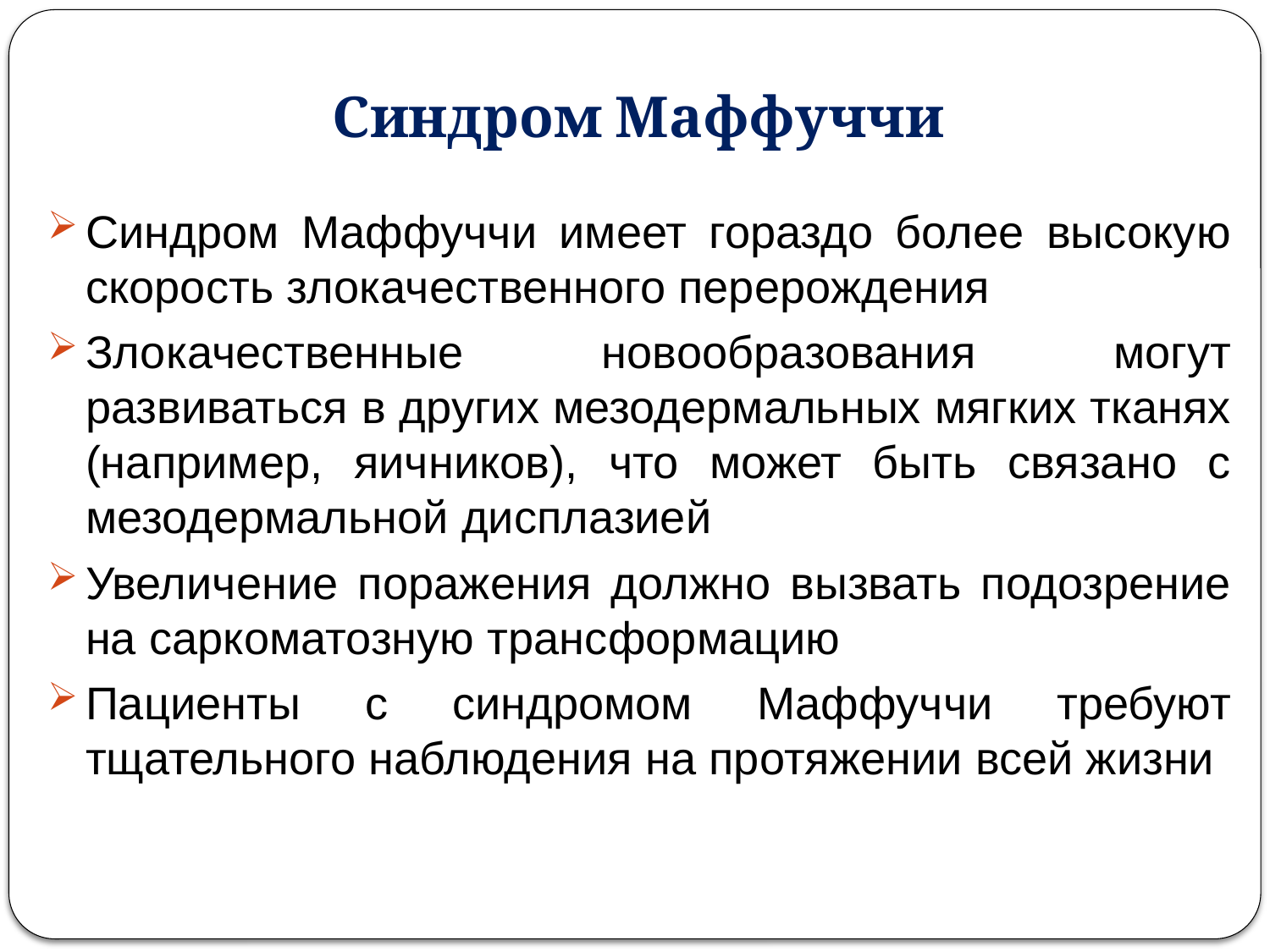

# Синдром Маффуччи
Синдром Маффуччи имеет гораздо более высокую скорость злокачественного перерождения
Злокачественные новообразования могут развиваться в других мезодермальных мягких тканях (например, яичников), что может быть связано с мезодермальной дисплазией
Увеличение поражения должно вызвать подозрение на саркоматозную трансформацию
Пациенты с синдромом Маффуччи требуют тщательного наблюдения на протяжении всей жизни